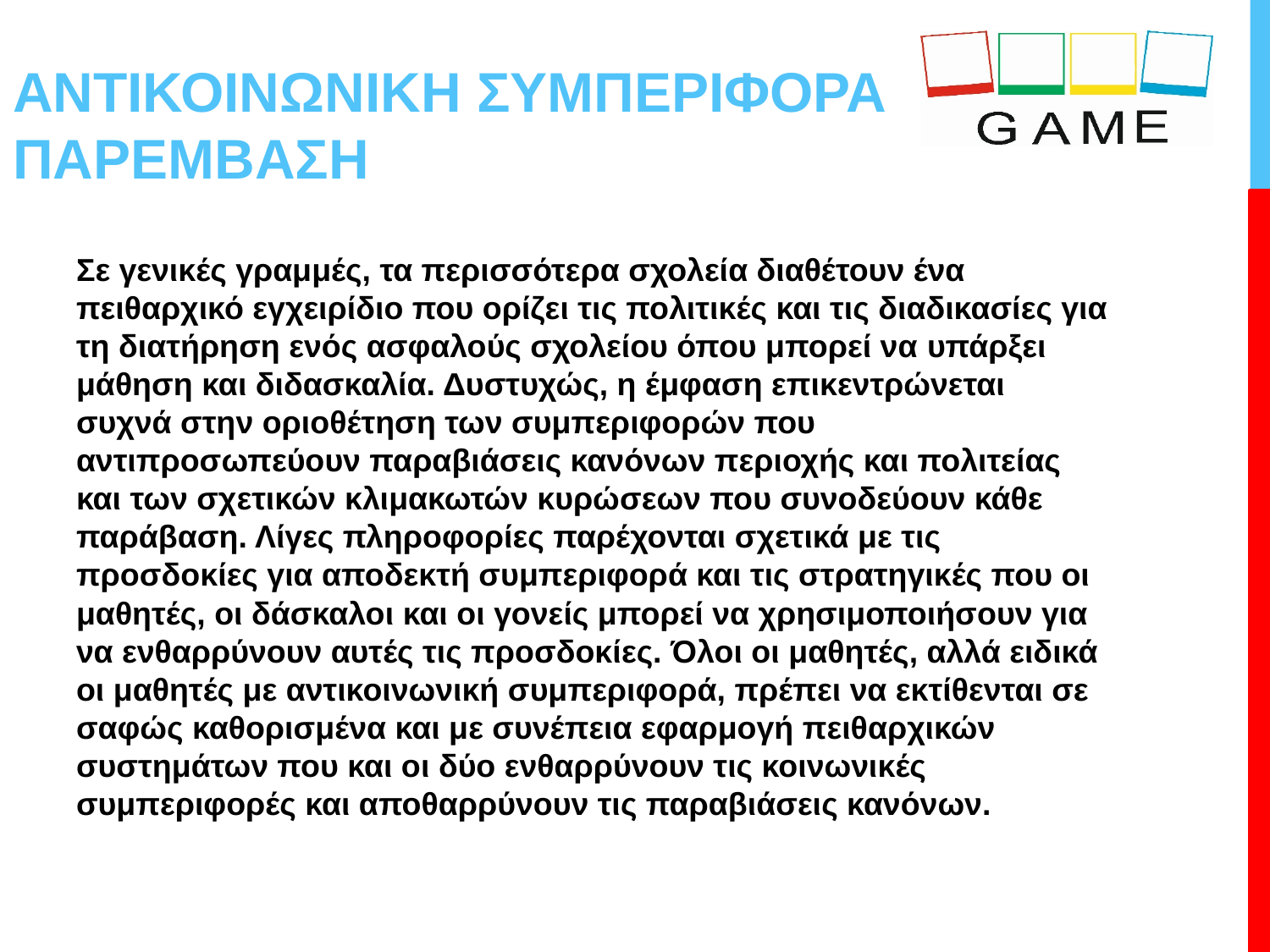

# ΑΝΤΙΚΟΙΝΩΝΙΚΗ ΣΥΜΠΕΡΙΦΟΡΑ ΠΑΡΕΜΒΑΣΗ
Σε γενικές γραμμές, τα περισσότερα σχολεία διαθέτουν ένα πειθαρχικό εγχειρίδιο που ορίζει τις πολιτικές και τις διαδικασίες για τη διατήρηση ενός ασφαλούς σχολείου όπου μπορεί να υπάρξει μάθηση και διδασκαλία. Δυστυχώς, η έμφαση επικεντρώνεται συχνά στην οριοθέτηση των συμπεριφορών που αντιπροσωπεύουν παραβιάσεις κανόνων περιοχής και πολιτείας και των σχετικών κλιμακωτών κυρώσεων που συνοδεύουν κάθε παράβαση. Λίγες πληροφορίες παρέχονται σχετικά με τις προσδοκίες για αποδεκτή συμπεριφορά και τις στρατηγικές που οι μαθητές, οι δάσκαλοι και οι γονείς μπορεί να χρησιμοποιήσουν για να ενθαρρύνουν αυτές τις προσδοκίες. Όλοι οι μαθητές, αλλά ειδικά οι μαθητές με αντικοινωνική συμπεριφορά, πρέπει να εκτίθενται σε σαφώς καθορισμένα και με συνέπεια εφαρμογή πειθαρχικών συστημάτων που και οι δύο ενθαρρύνουν τις κοινωνικές συμπεριφορές και αποθαρρύνουν τις παραβιάσεις κανόνων.